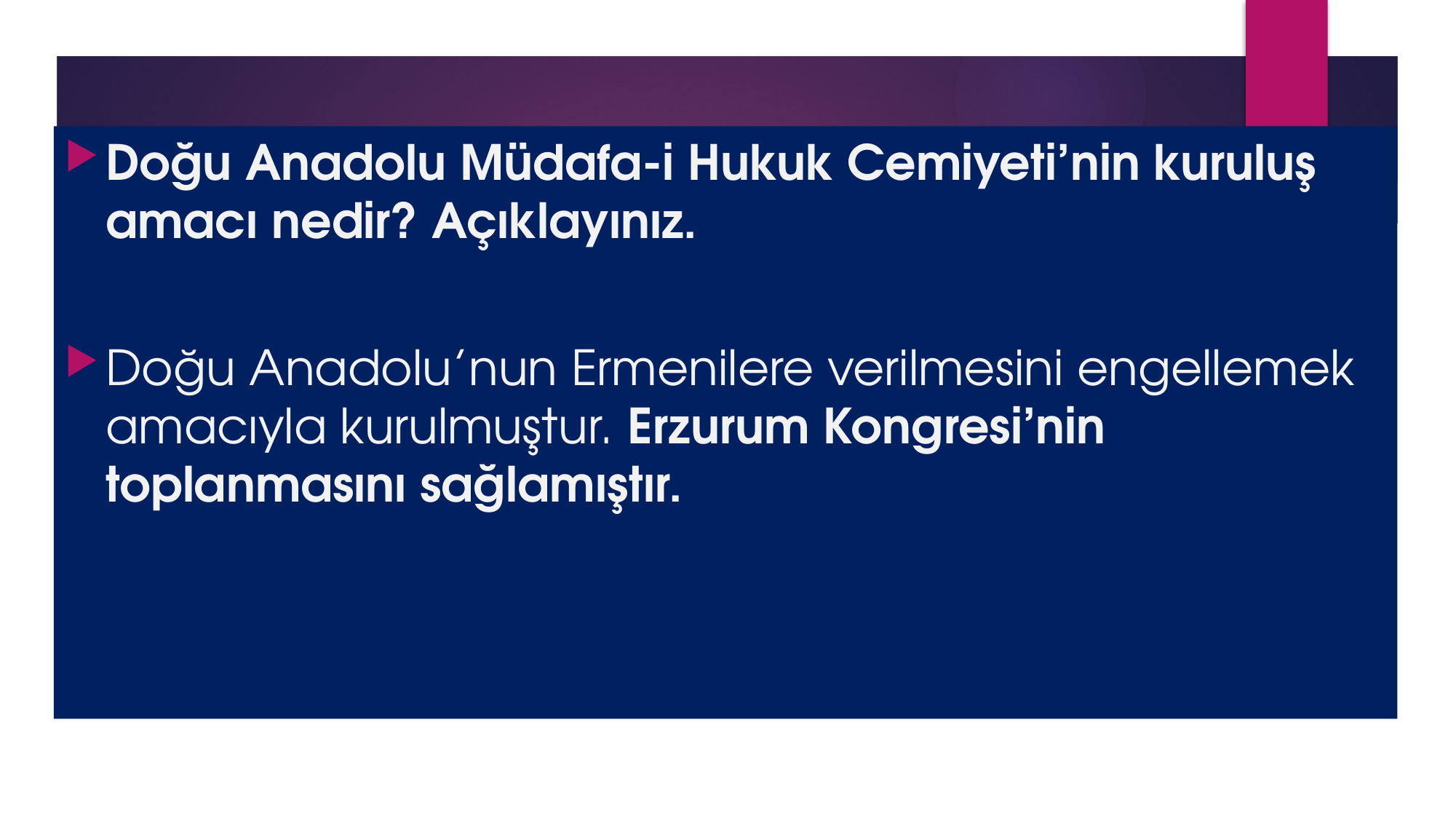

Doğu Anadolu Müdafa-i Hukuk Cemiyeti’nin kuruluş amacı nedir? Açıklayınız.

Doğu Anadolu’nun Ermenilere verilmesini engellemek amacıyla kurulmuştur. Erzurum Kongresi’nin toplanmasını sağlamıştır.